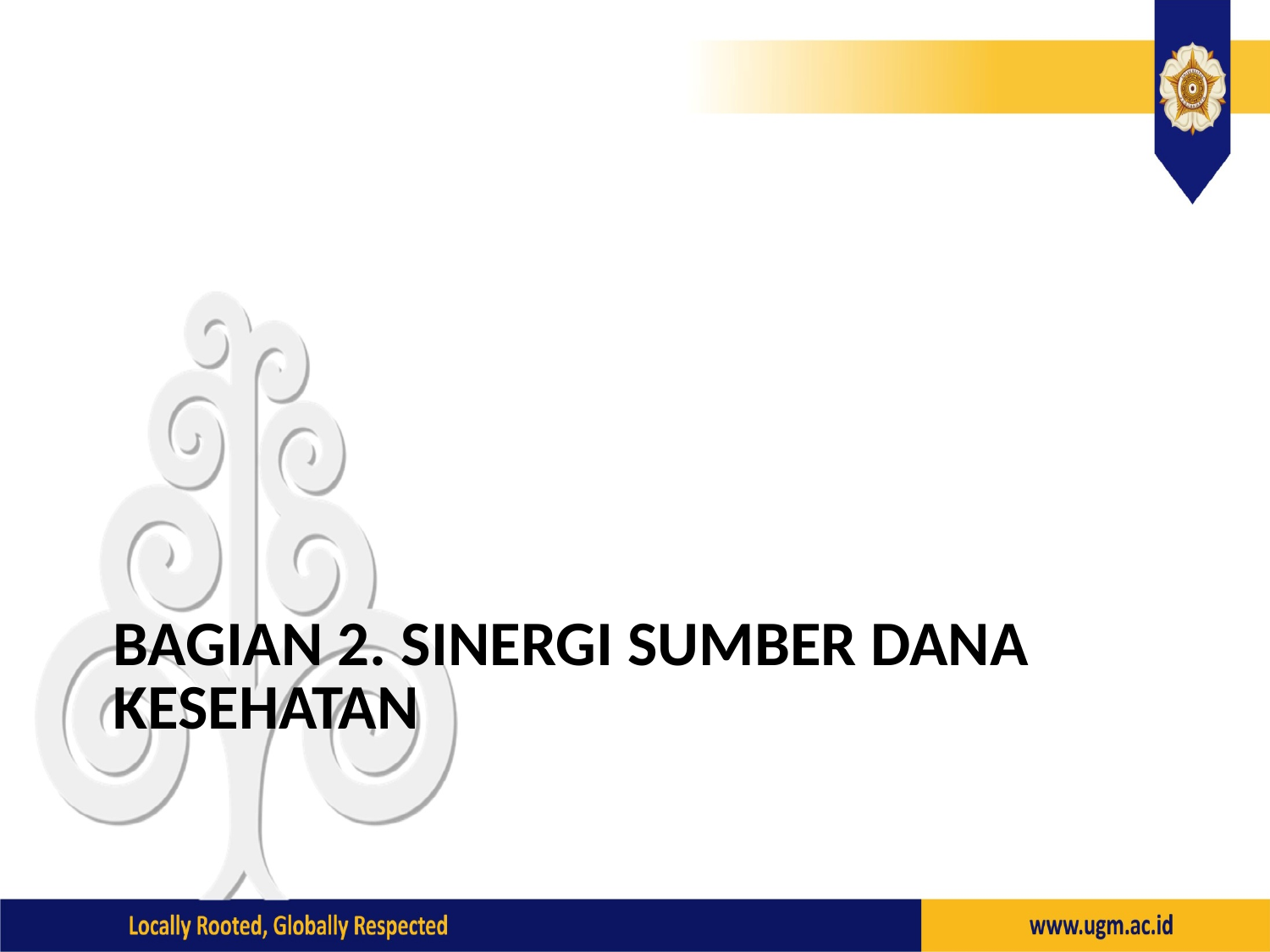

# Bagian 2. Sinergi Sumber Dana Kesehatan